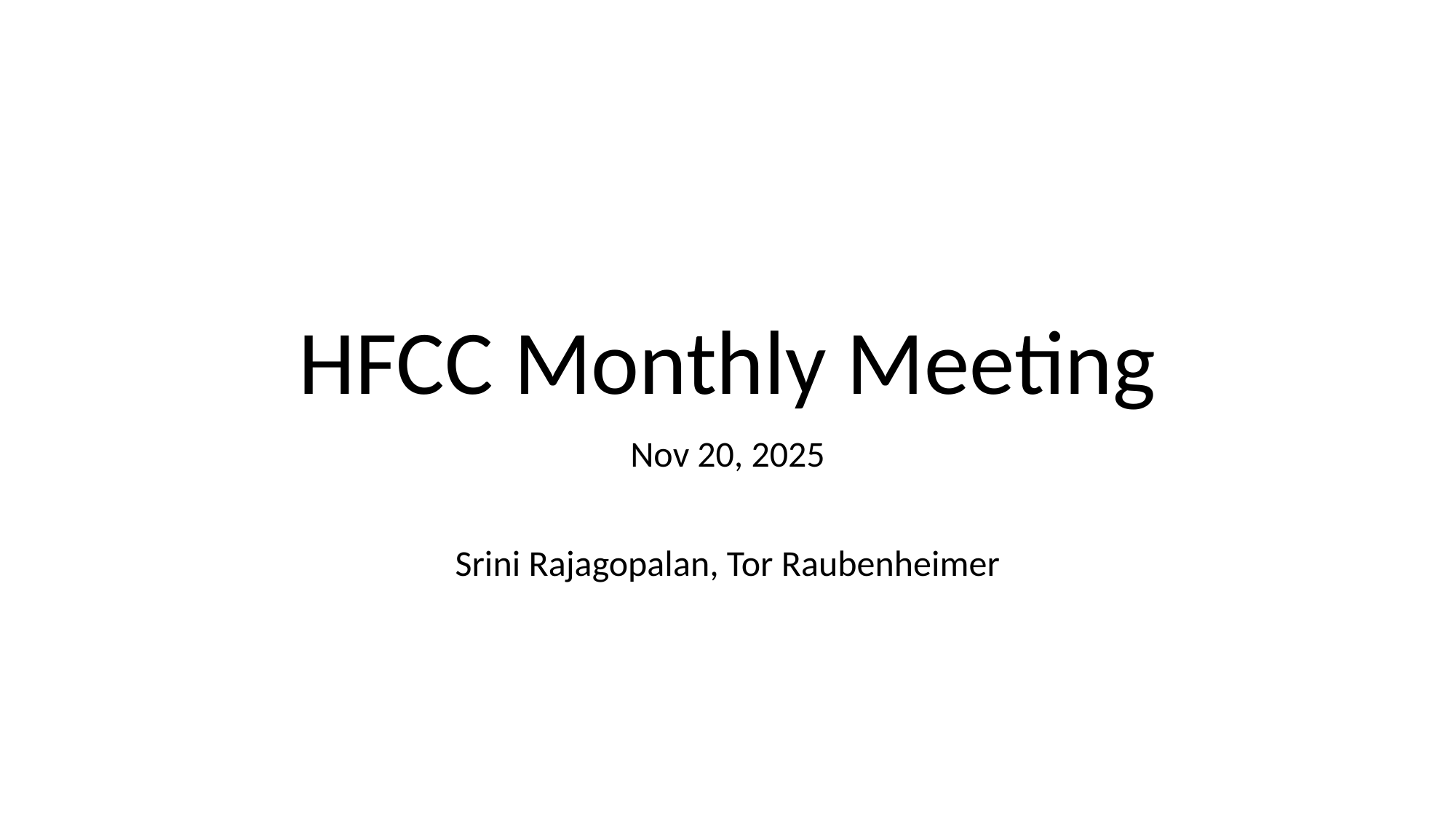

# HFCC Monthly Meeting
Nov 20, 2025

Srini Rajagopalan, Tor Raubenheimer